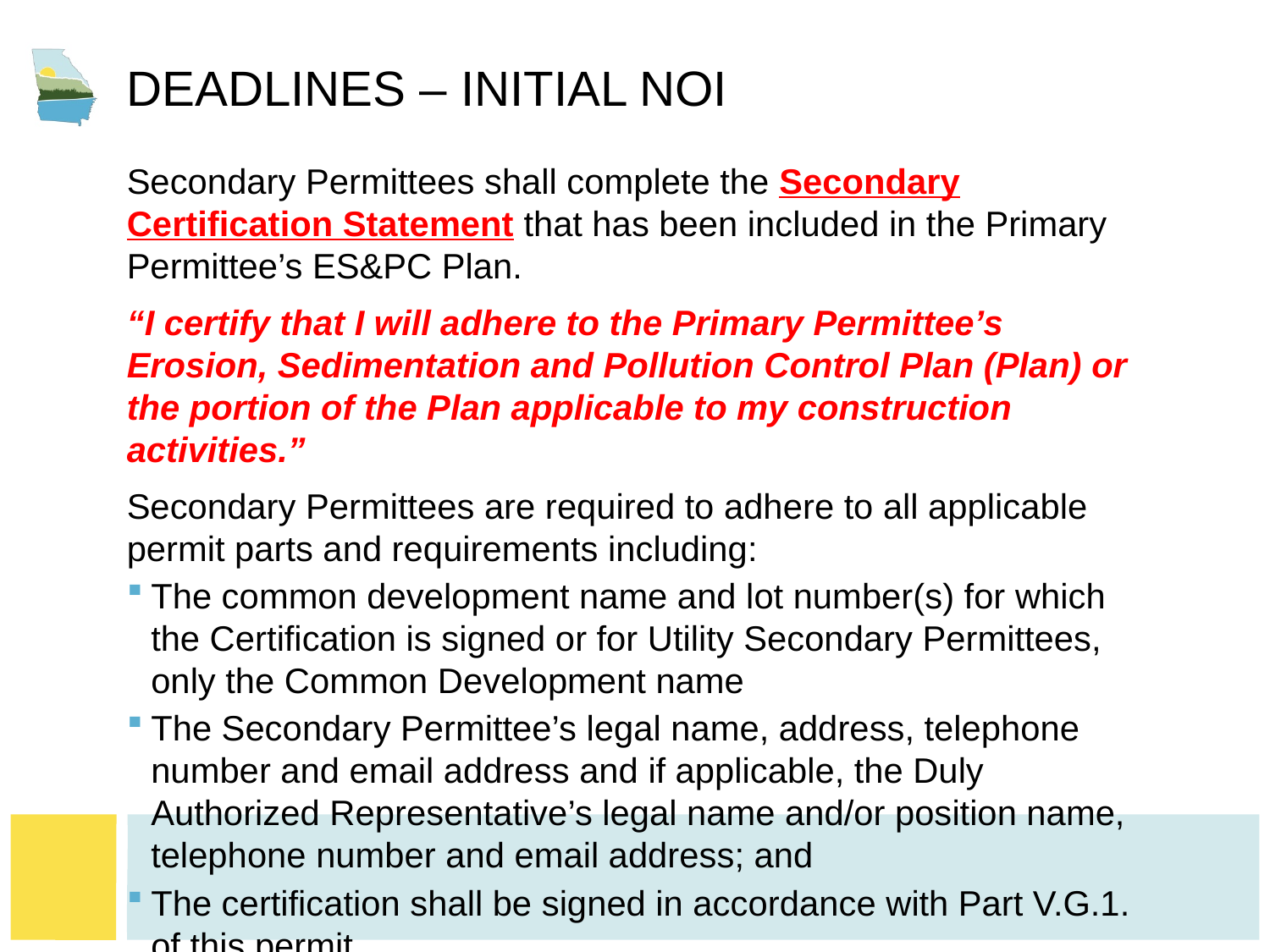

# Deadlines – Initial NOI
Secondary Permittees shall complete the Secondary Certification Statement that has been included in the Primary Permittee’s ES&PC Plan.
“I certify that I will adhere to the Primary Permittee’s Erosion, Sedimentation and Pollution Control Plan (Plan) or the portion of the Plan applicable to my construction activities.”
Secondary Permittees are required to adhere to all applicable permit parts and requirements including:
The common development name and lot number(s) for which the Certification is signed or for Utility Secondary Permittees, only the Common Development name
The Secondary Permittee’s legal name, address, telephone number and email address and if applicable, the Duly Authorized Representative’s legal name and/or position name, telephone number and email address; and
The certification shall be signed in accordance with Part V.G.1. of this permit